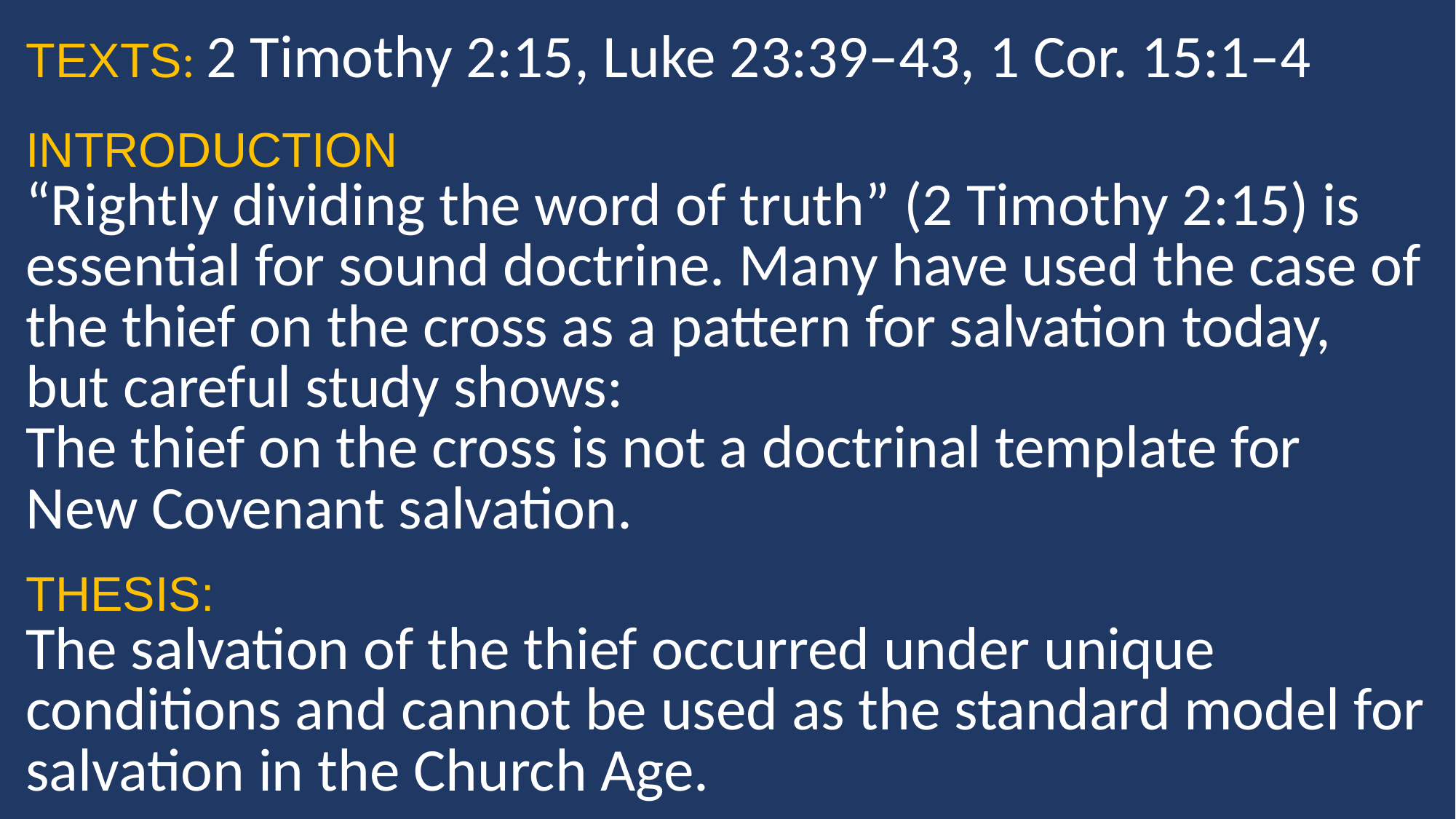

TEXTS: 2 Timothy 2:15, Luke 23:39–43, 1 Cor. 15:1–4

INTRODUCTION
“Rightly dividing the word of truth” (2 Timothy 2:15) is essential for sound doctrine. Many have used the case of the thief on the cross as a pattern for salvation today, but careful study shows:
The thief on the cross is not a doctrinal template for New Covenant salvation.

THESIS:
The salvation of the thief occurred under unique conditions and cannot be used as the standard model for salvation in the Church Age.